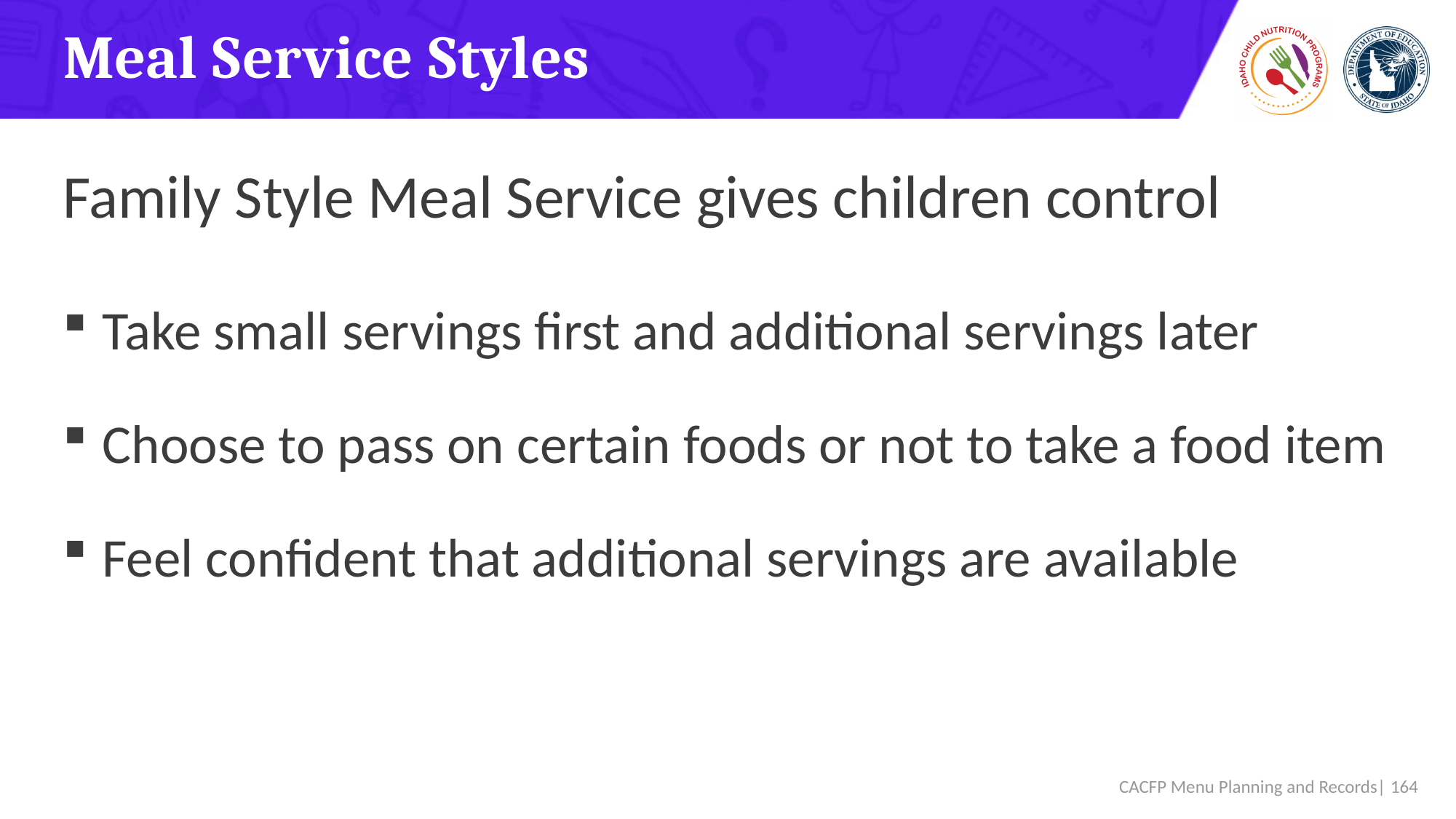

# Meal Service Styles
Family Style Meal Service gives children control

 Take small servings first and additional servings later
 Choose to pass on certain foods or not to take a food item
 Feel confident that additional servings are available
 CACFP Menu Planning and Records| 164